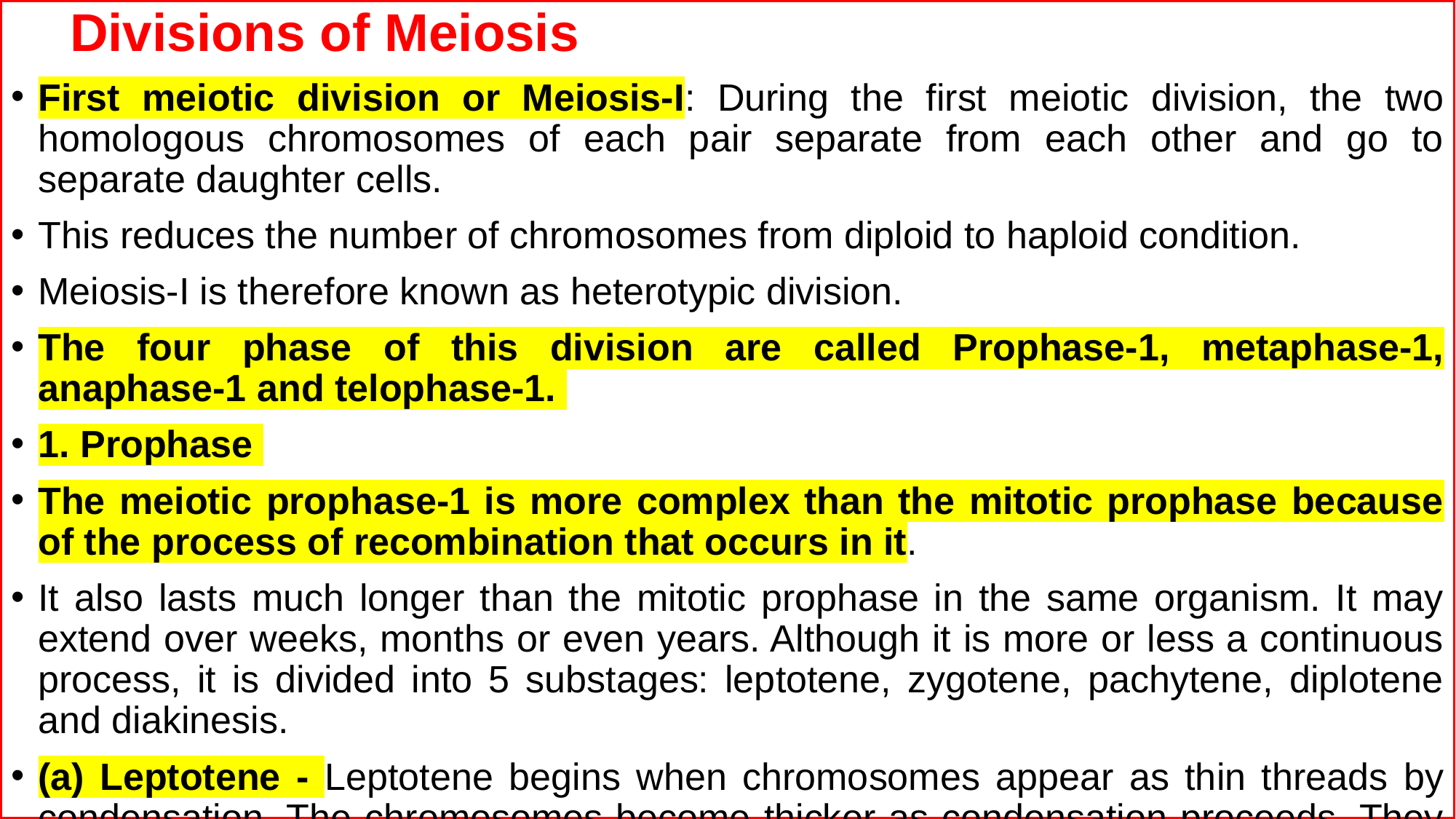

Divisions of Meiosis
First meiotic division or Meiosis-I: During the first meiotic division, the two homologous chromosomes of each pair separate from each other and go to separate daughter cells.
This reduces the number of chromosomes from diploid to haploid condition.
Meiosis-I is therefore known as heterotypic division.
The four phase of this division are called Prophase-1, metaphase-1, anaphase-1 and telophase-1.
1. Prophase
The meiotic prophase-1 is more complex than the mitotic prophase because of the process of recombination that occurs in it.
It also lasts much longer than the mitotic prophase in the same organism. It may extend over weeks, months or even years. Although it is more or less a continuous process, it is divided into 5 substages: leptotene, zygotene, pachytene, diplotene and diakinesis.
(a) Leptotene - Leptotene begins when chromosomes appear as thin threads by condensation. The chromosomes become thicker as condensation proceeds. They lie jumbled up so that it is not possible to trace individual chromosomes. Each chromosome is double, consisting of two chromatids due to DNA replication during premeiotic interphase. However, the chromatids are closely adhered together and are not distinguishable.